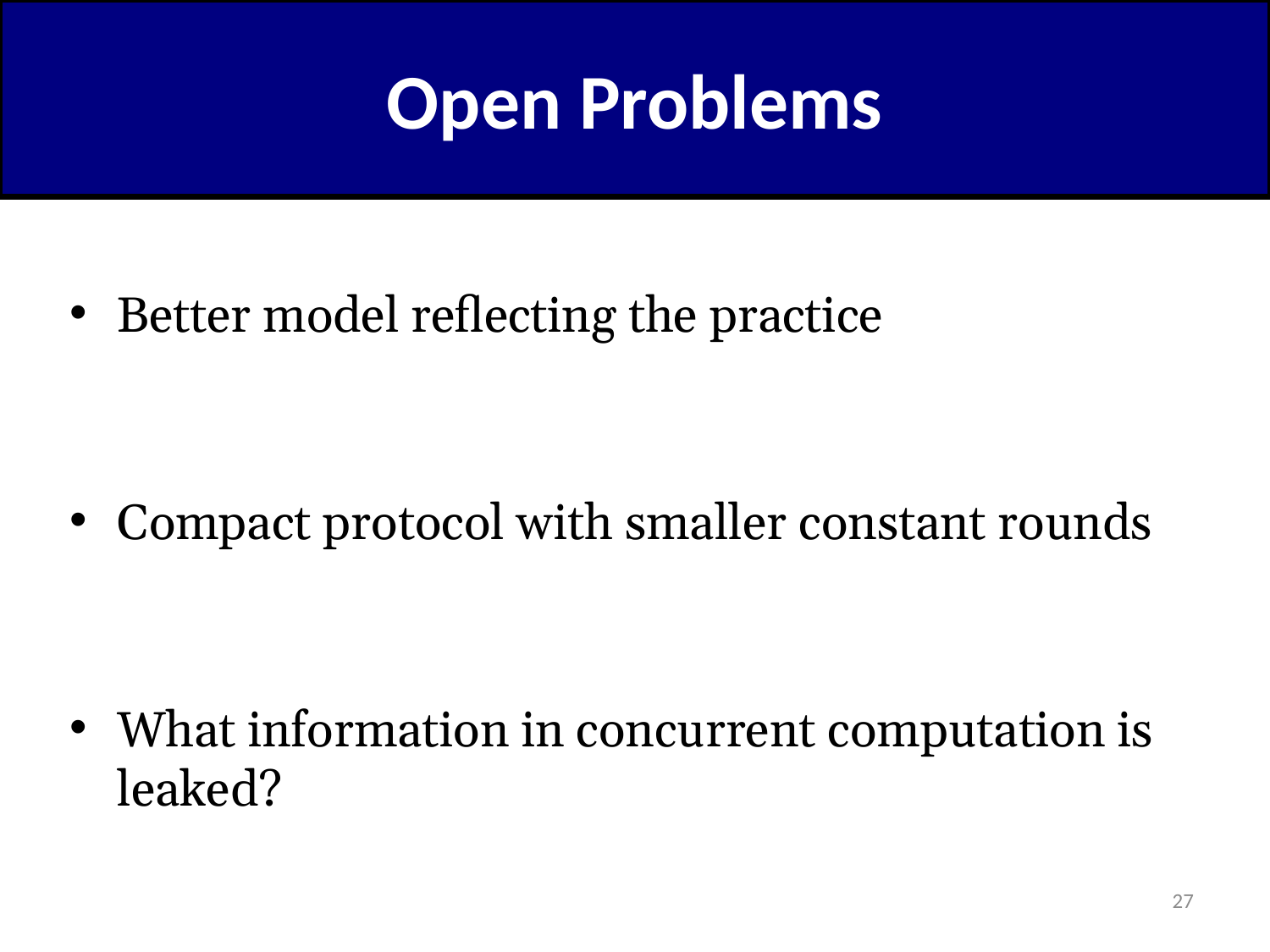

# Open Problems

Better model reflecting the practice

Compact protocol with smaller constant rounds

What information in concurrent computation is leaked?
27